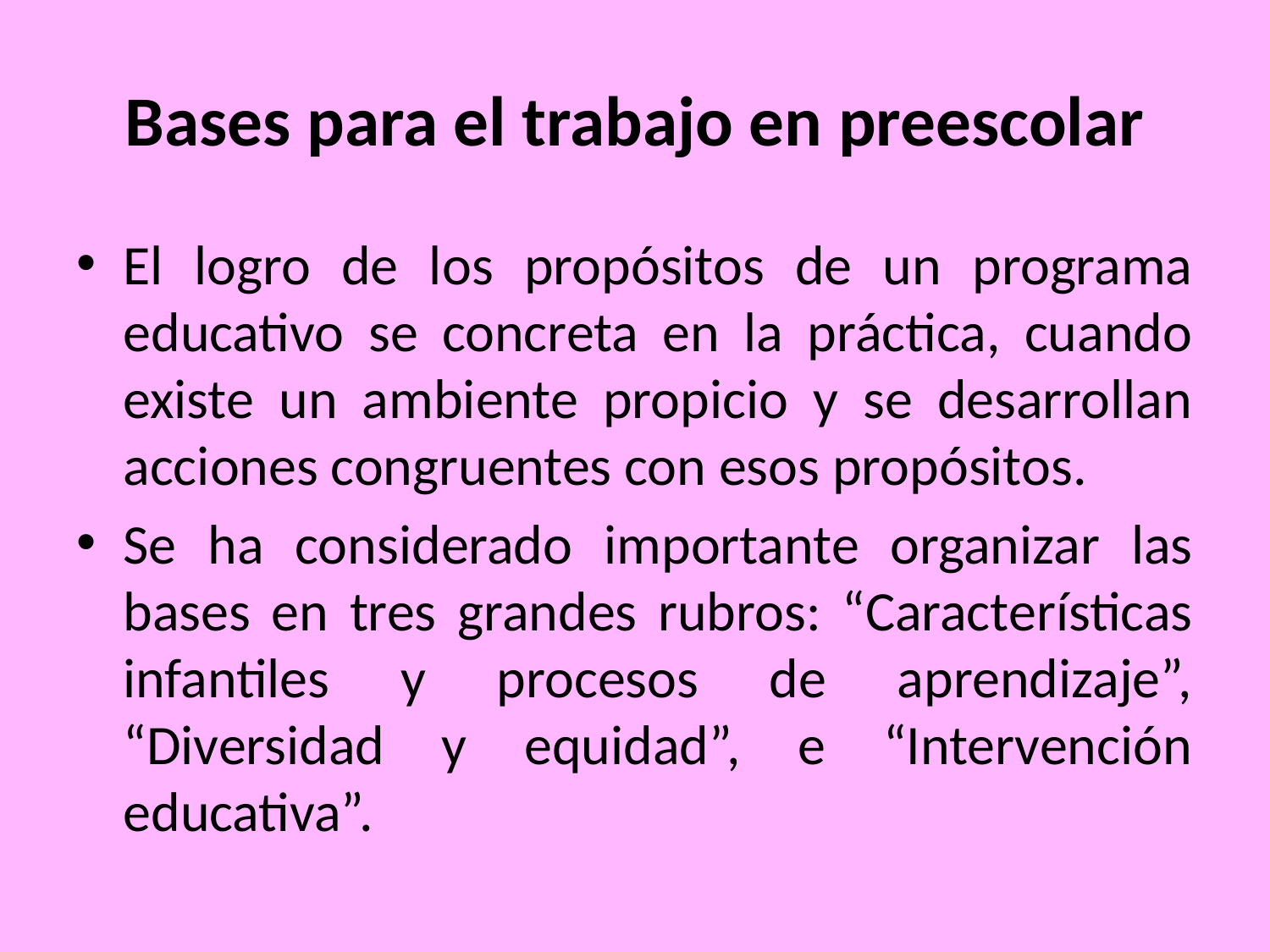

# Bases para el trabajo en preescolar
El logro de los propósitos de un programa educativo se concreta en la práctica, cuando existe un ambiente propicio y se desarrollan acciones congruentes con esos propósitos.
Se ha considerado importante organizar las bases en tres grandes rubros: “Características infantiles y procesos de aprendizaje”, “Diversidad y equidad”, e “Intervención educativa”.